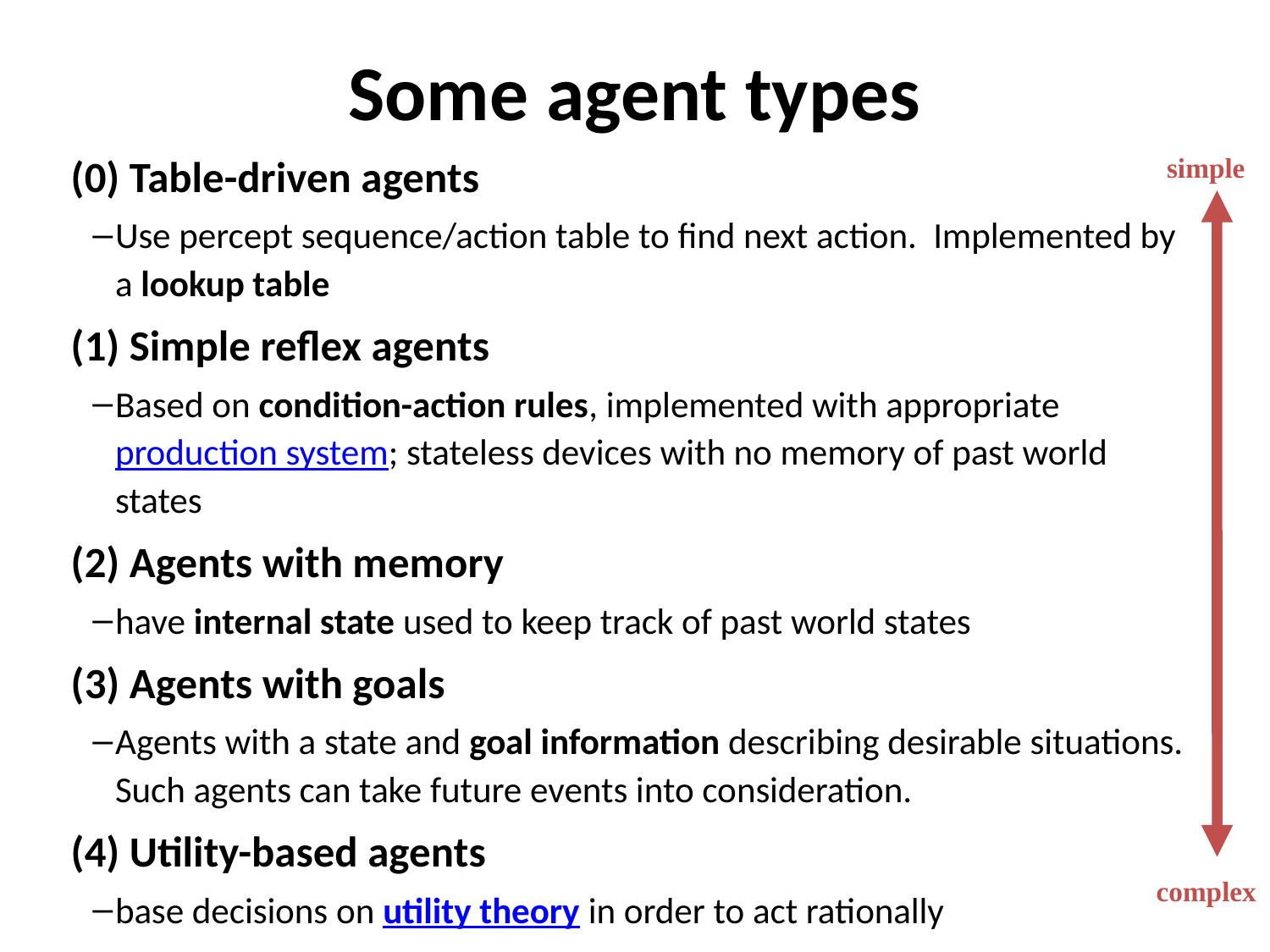

# Some agent types
(0) Table-driven agents
Use percept sequence/action table to find next action.  Implemented by a lookup table
(1) Simple reflex agents
Based on condition-action rules, implemented with appropriate production system; stateless devices with no memory of past world states
(2) Agents with memory
have internal state used to keep track of past world states
(3) Agents with goals
Agents with a state and goal information describing desirable situations. Such agents can take future events into consideration.
(4) Utility-based agents
base decisions on utility theory in order to act rationally
simple

complex